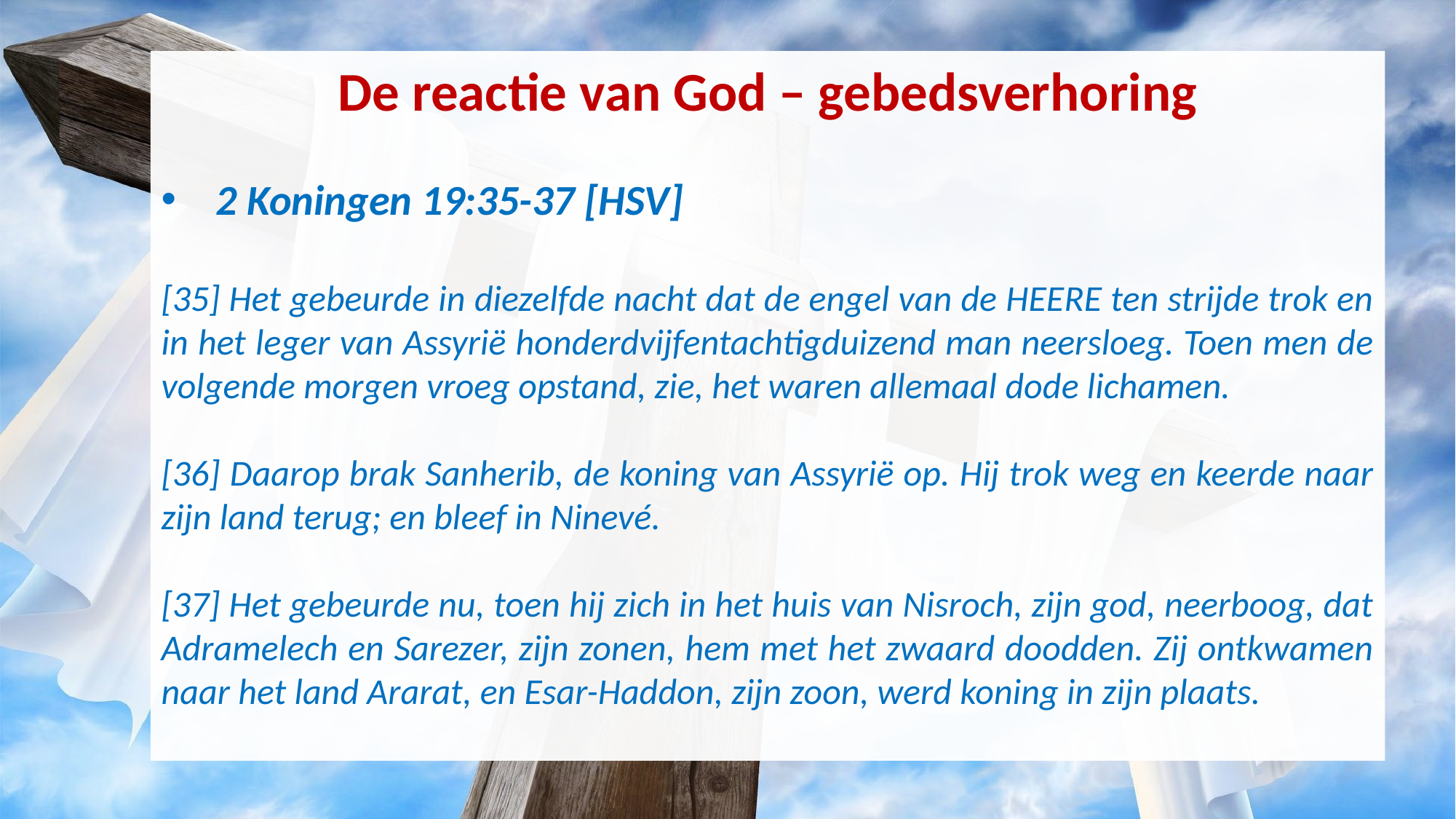

De reactie van God – gebedsverhoring

2 Koningen 19:35-37 [HSV]

[35] Het gebeurde in diezelfde nacht dat de engel van de HEERE ten strijde trok en in het leger van Assyrië honderdvijfentachtigduizend man neersloeg. Toen men de volgende morgen vroeg opstand, zie, het waren allemaal dode lichamen.

[36] Daarop brak Sanherib, de koning van Assyrië op. Hij trok weg en keerde naar zijn land terug; en bleef in Ninevé.

[37] Het gebeurde nu, toen hij zich in het huis van Nisroch, zijn god, neerboog, dat Adramelech en Sarezer, zijn zonen, hem met het zwaard doodden. Zij ontkwamen naar het land Ararat, en Esar-Haddon, zijn zoon, werd koning in zijn plaats.